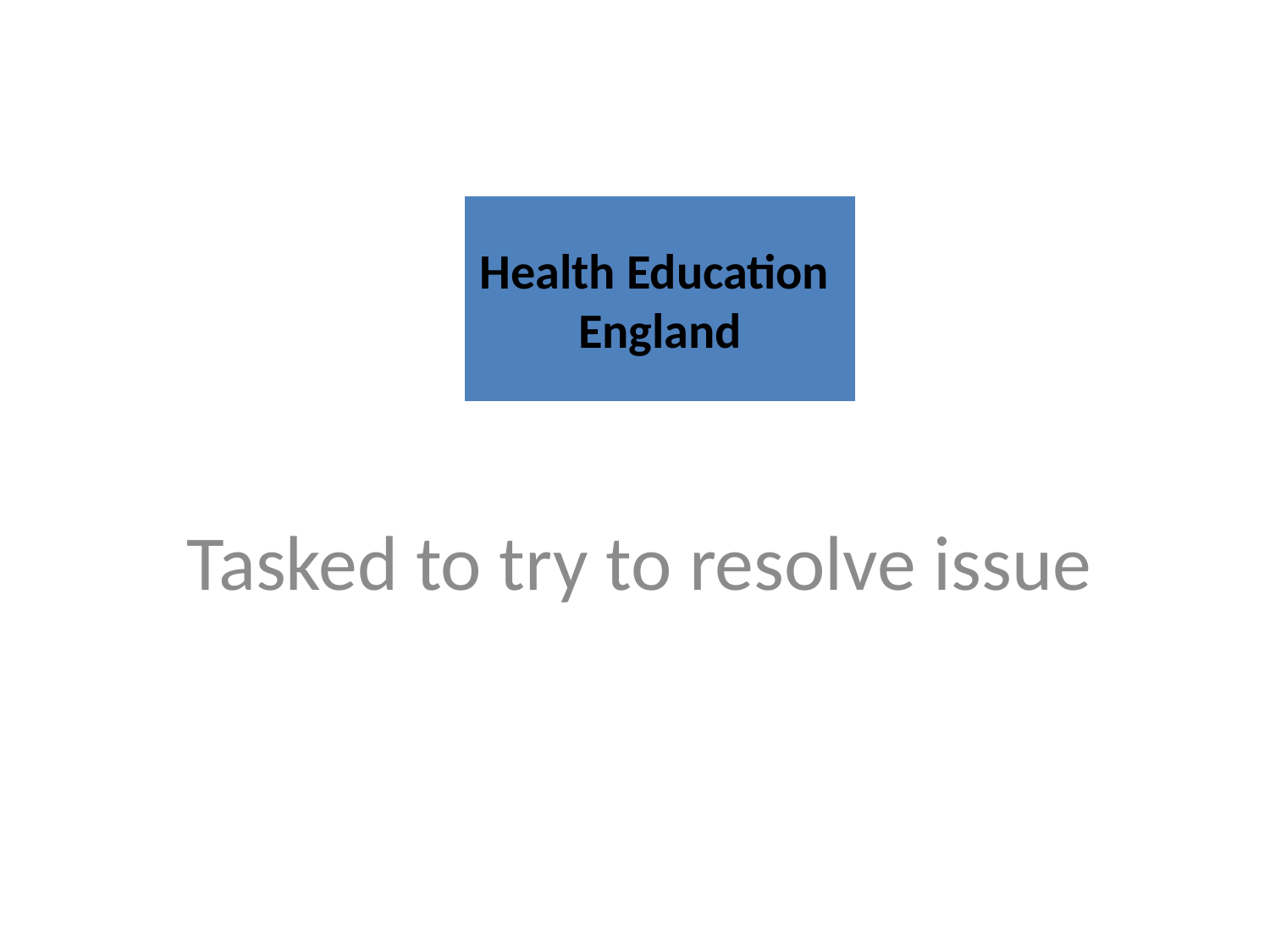

Health Education
England
Tasked to try to resolve issue